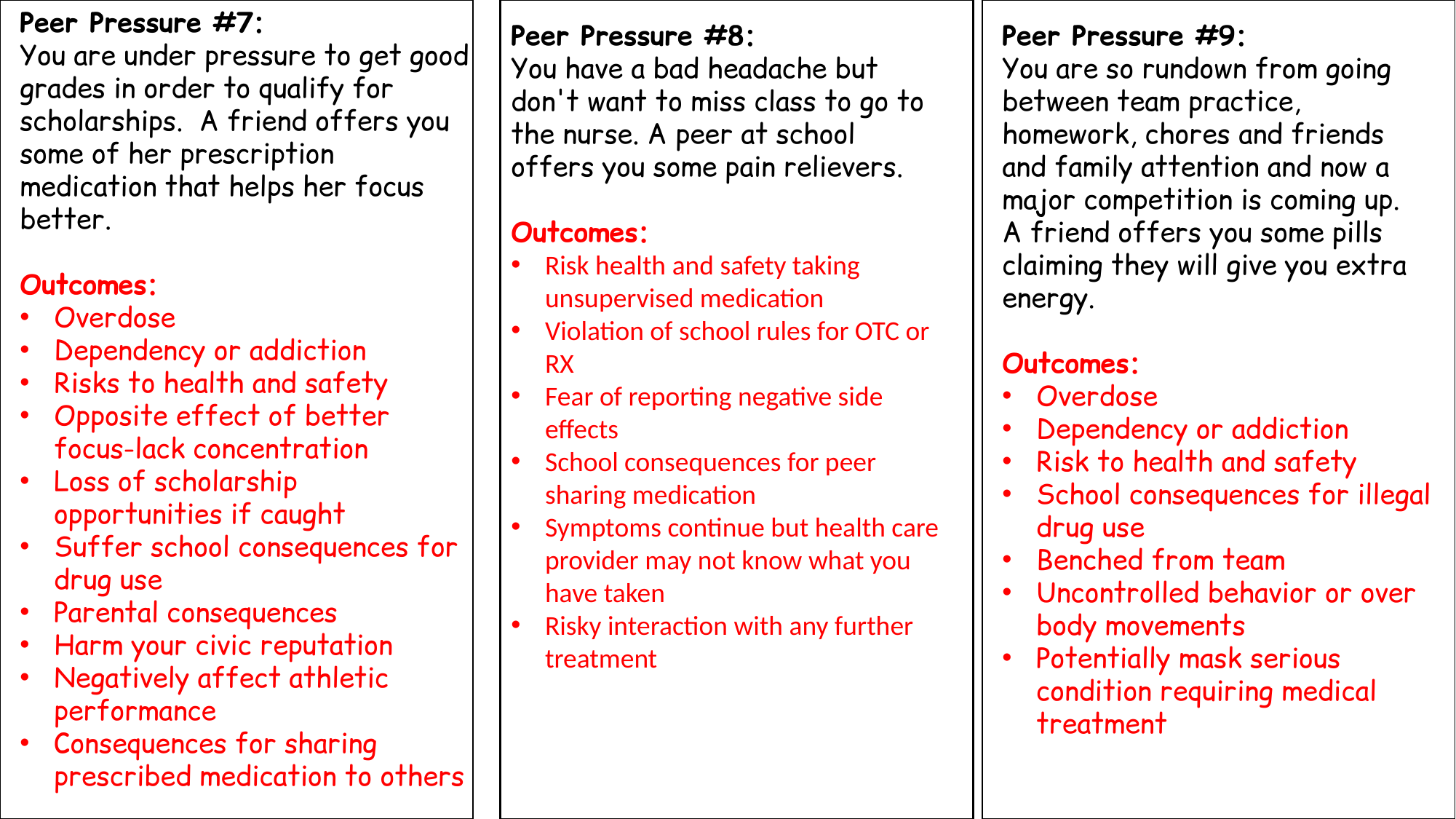

Peer Pressure #7:
You are under pressure to get good grades in order to qualify for scholarships.  A friend offers you some of her prescription medication that helps her focus better.

Outcomes:
Overdose
Dependency or addiction
Risks to health and safety
Opposite effect of better focus-lack concentration
Loss of scholarship opportunities if caught
Suffer school consequences for drug use
Parental consequences
Harm your civic reputation
Negatively affect athletic performance
Consequences for sharing prescribed medication to others

Peer Pressure #9:
You are so rundown from going between team practice, homework, chores and friends and family attention and now a major competition is coming up.  A friend offers you some pills claiming they will give you extra energy.

Outcomes:
Overdose
Dependency or addiction
Risk to health and safety
School consequences for illegal drug use
Benched from team
Uncontrolled behavior or over body movements
Potentially mask serious condition requiring medical treatment

Peer Pressure #8:
You have a bad headache but don't want to miss class to go to the nurse. A peer at school offers you some pain relievers.

Outcomes:
Risk health and safety taking unsupervised medication
Violation of school rules for OTC or RX
Fear of reporting negative side effects
School consequences for peer sharing medication
Symptoms continue but health care provider may not know what you have taken
Risky interaction with any further treatment